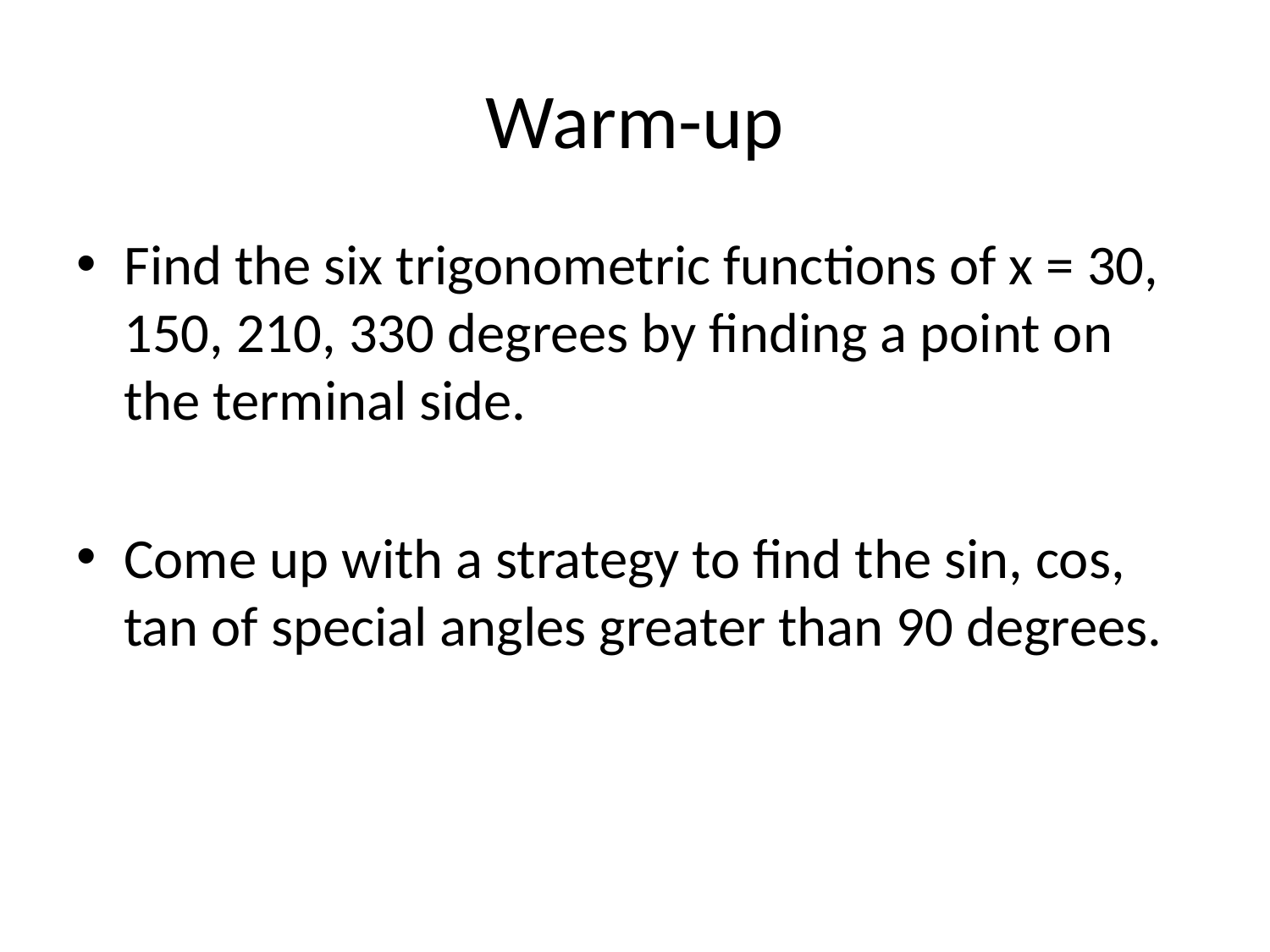

# Warm-up
Find the six trigonometric functions of x = 30, 150, 210, 330 degrees by finding a point on the terminal side.

Come up with a strategy to find the sin, cos, tan of special angles greater than 90 degrees.